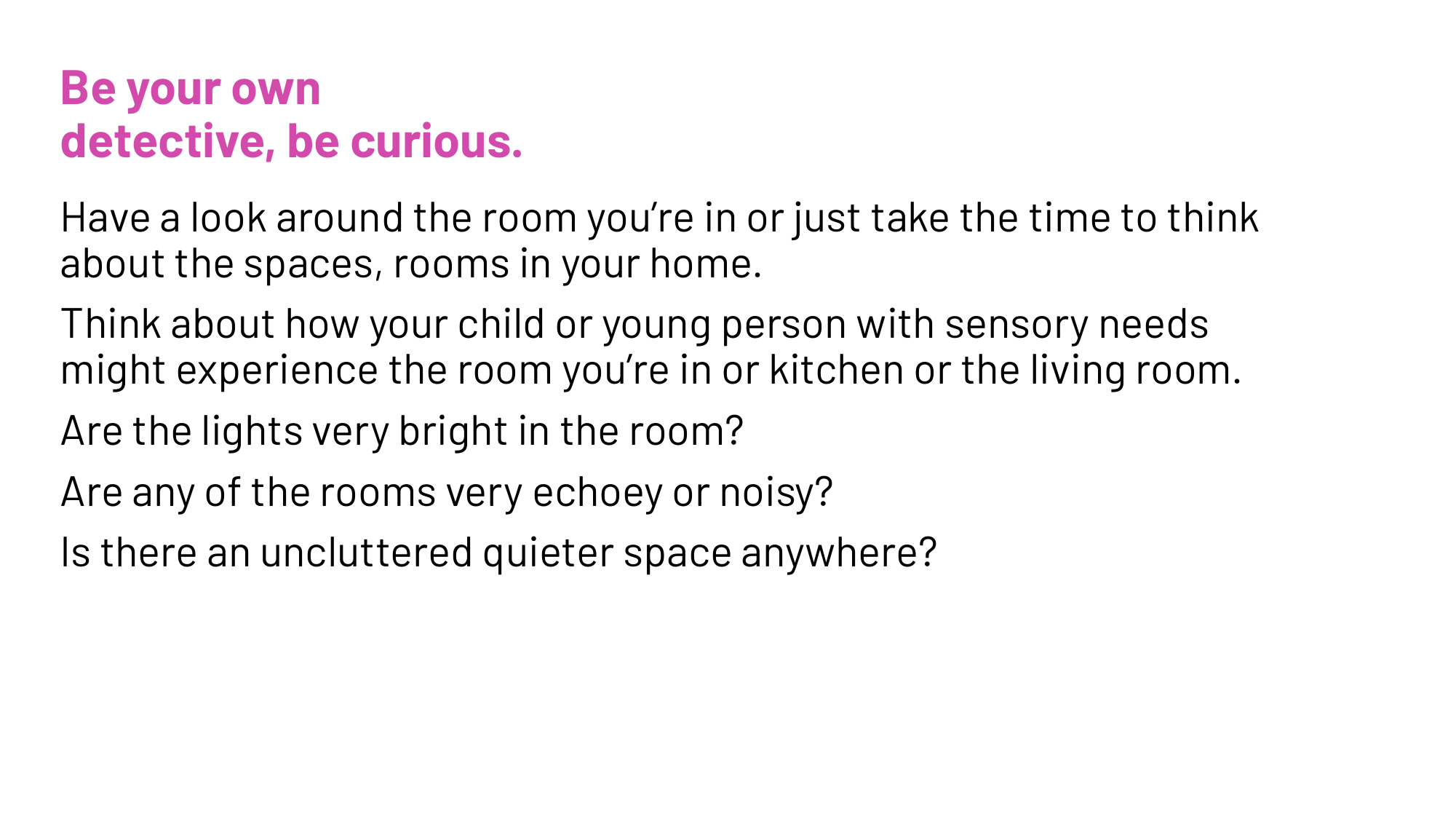

# Be your own detective, be curious.
Have a look around the room you’re in or just take the time to think about the spaces, rooms in your home.
Think about how your child or young person with sensory needs might experience the room you’re in or kitchen or the living room.
Are the lights very bright in the room?
Are any of the rooms very echoey or noisy?
Is there an uncluttered quieter space anywhere?